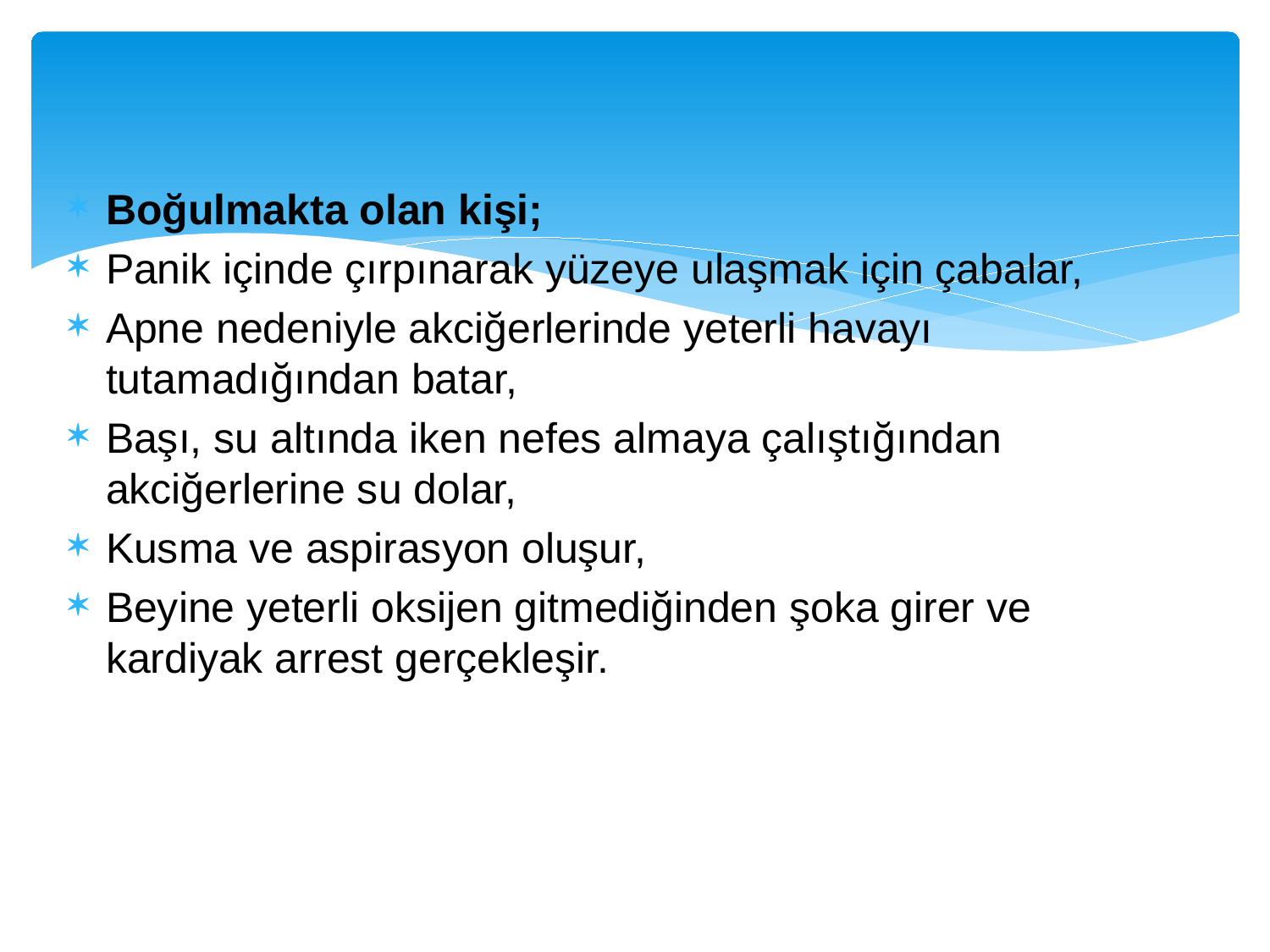

Boğulmakta olan kişi;
Panik içinde çırpınarak yüzeye ulaşmak için çabalar,
Apne nedeniyle akciğerlerinde yeterli havayı tutamadığından batar,
Başı, su altında iken nefes almaya çalıştığından akciğerlerine su dolar,
Kusma ve aspirasyon oluşur,
Beyine yeterli oksijen gitmediğinden şoka girer ve kardiyak arrest gerçekleşir.